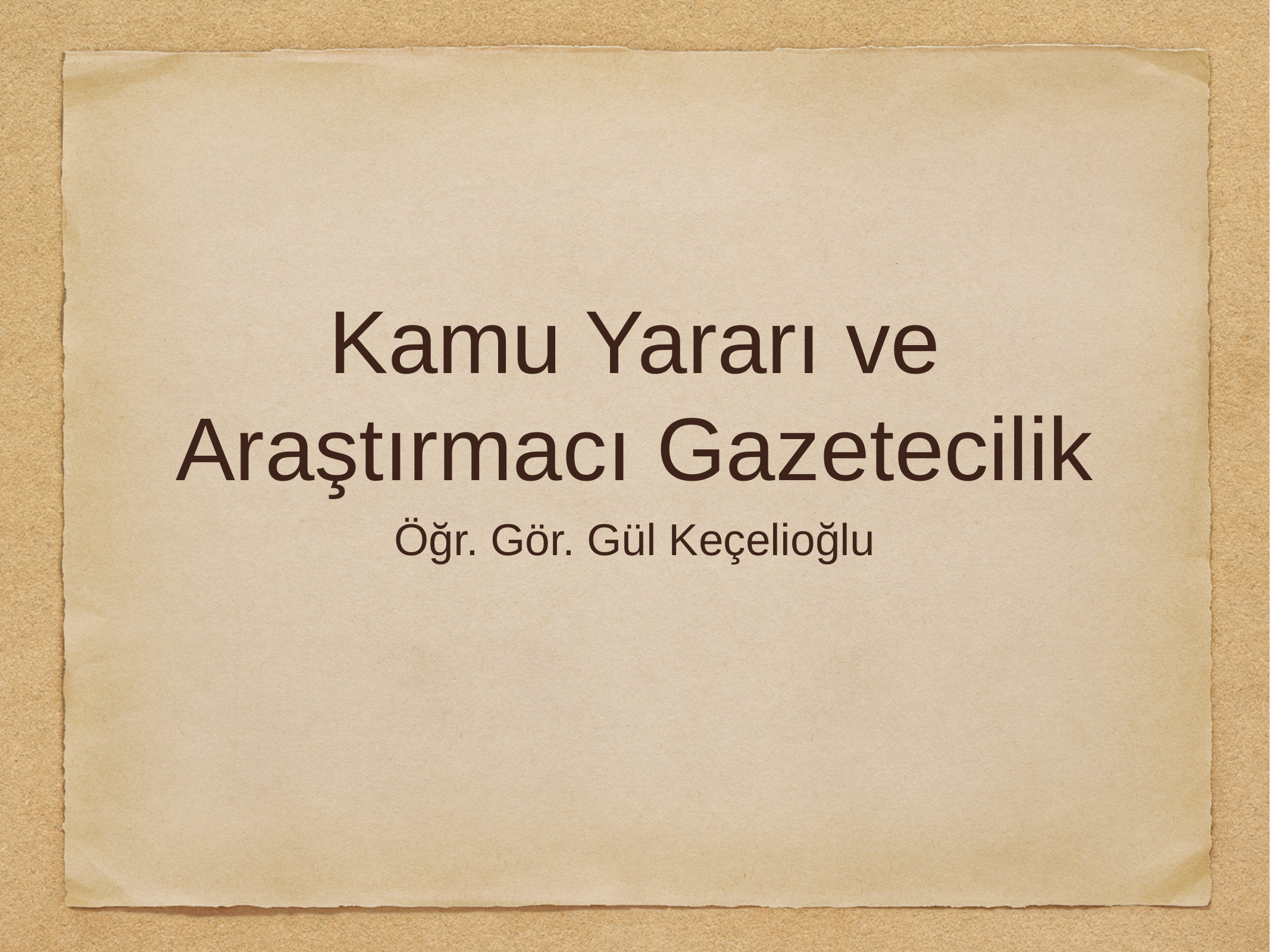

# Kamu Yararı ve Araştırmacı Gazetecilik
Öğr. Gör. Gül Keçelioğlu